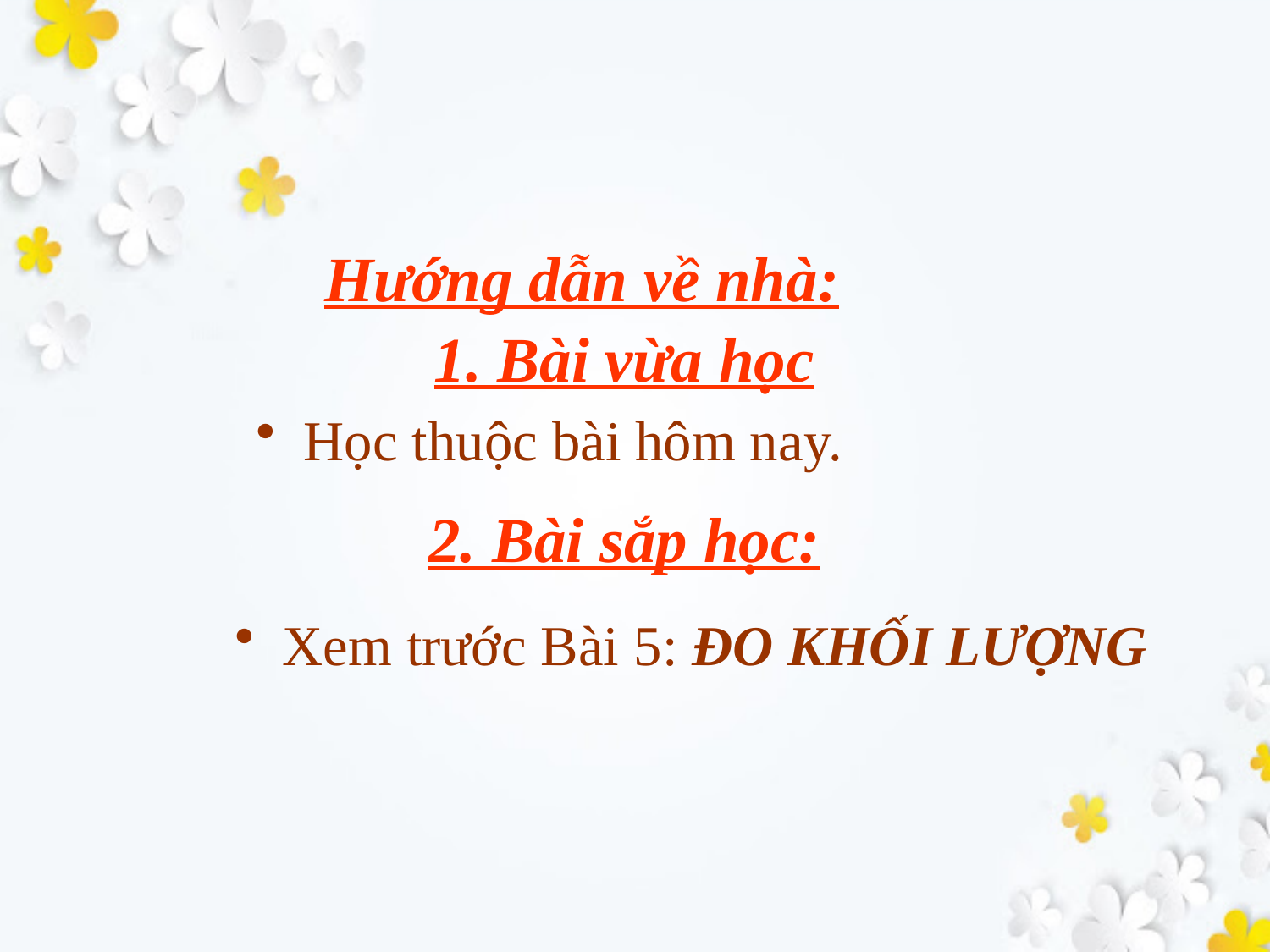

# Hướng dẫn về nhà:
1. Bài vừa học
Học thuộc bài hôm nay.
2. Bài sắp học:
Xem trước Bài 5: ĐO KHỐI LƯỢNG